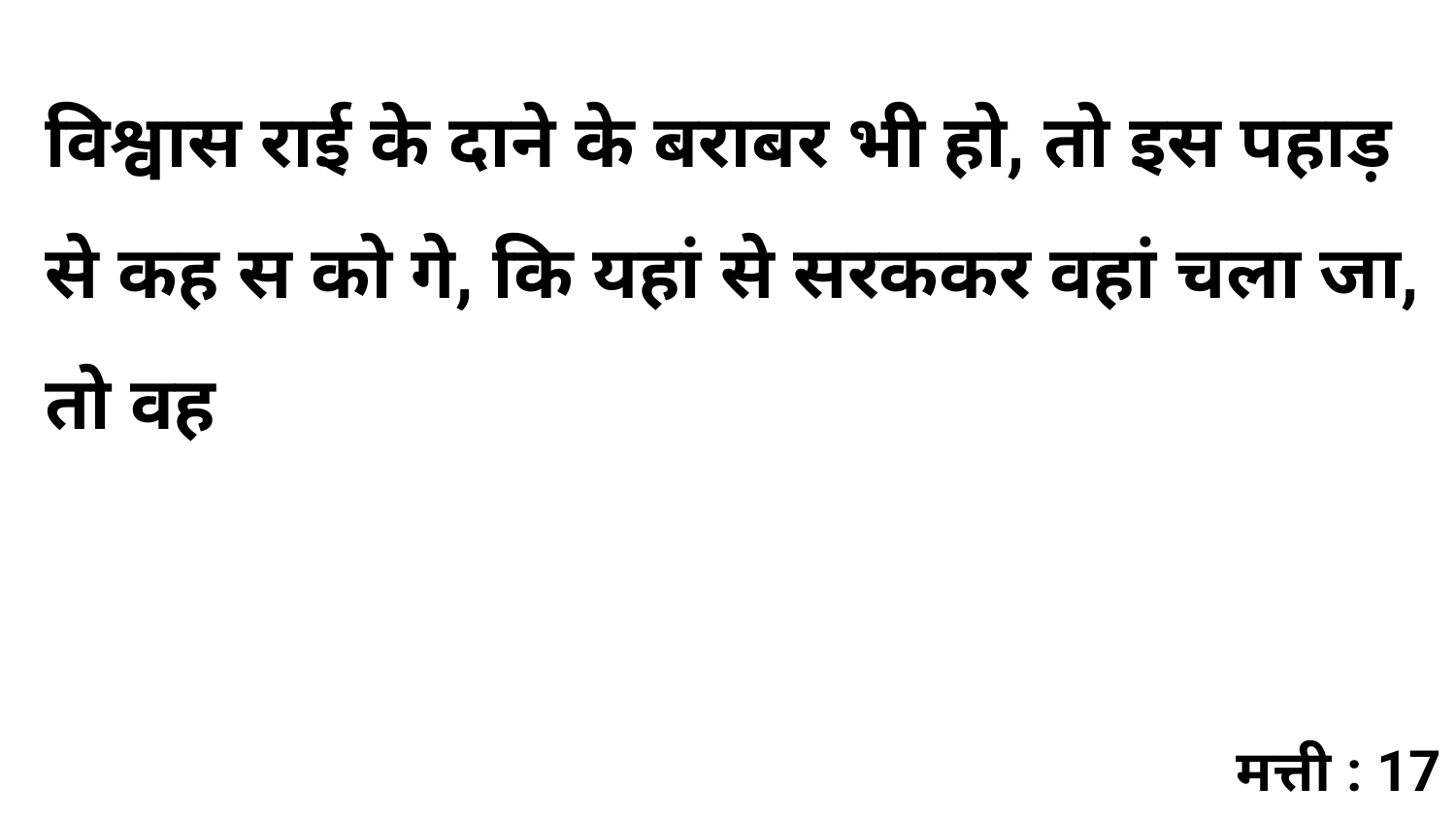

विश्वास राई के दाने के बराबर भी हो, तो इस पहाड़ से कह स को गे, कि यहां से सरककर वहां चला जा, तो वह
मत्ती : 17